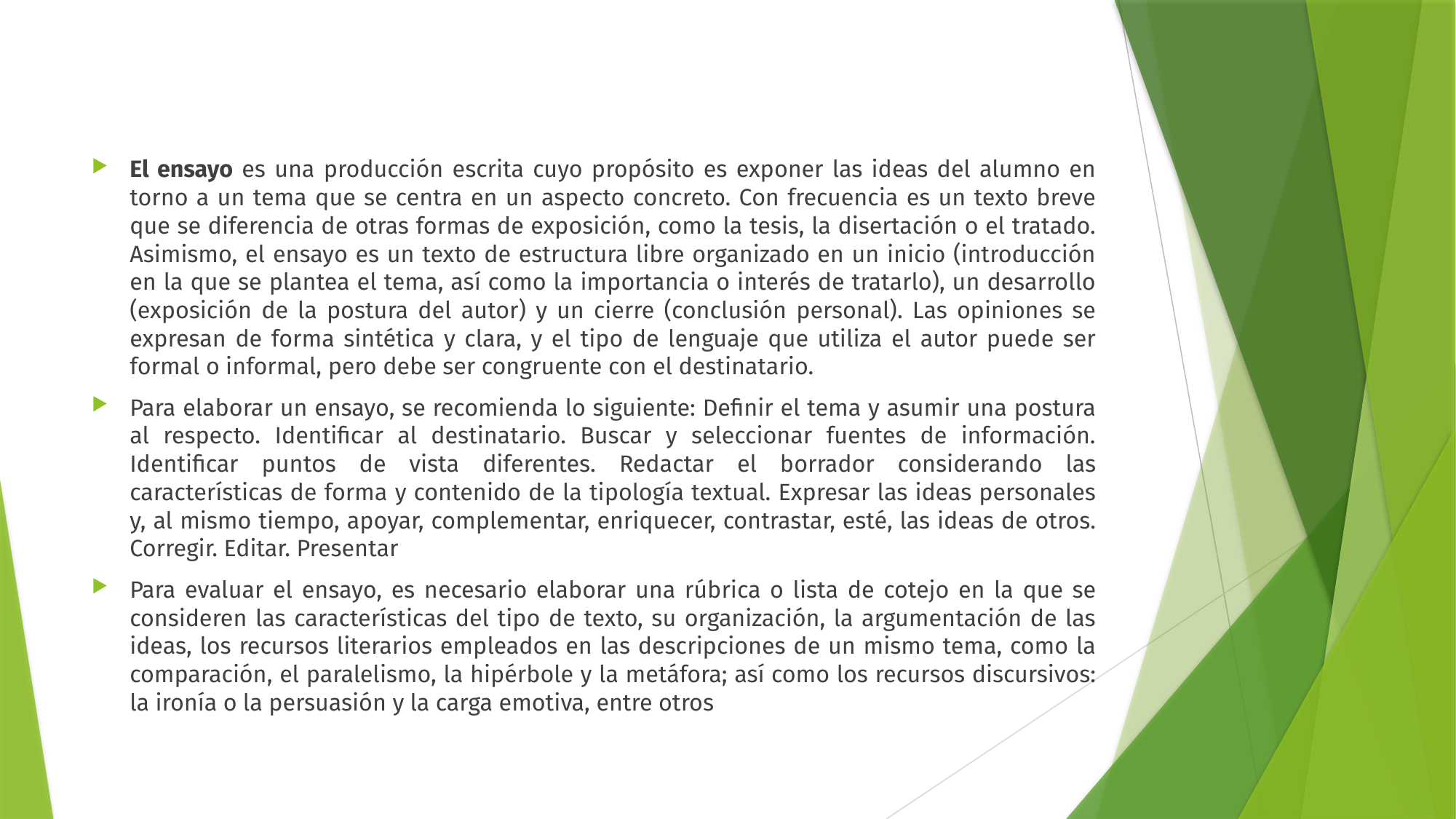

El ensayo es una producción escrita cuyo propósito es exponer las ideas del alumno en torno a un tema que se centra en un aspecto concreto. Con frecuencia es un texto breve que se diferencia de otras formas de exposición, como la tesis, la disertación o el tratado. Asimismo, el ensayo es un texto de estructura libre organizado en un inicio (introducción en la que se plantea el tema, así como la importancia o interés de tratarlo), un desarrollo (exposición de la postura del autor) y un cierre (conclusión personal). Las opiniones se expresan de forma sintética y clara, y el tipo de lenguaje que utiliza el autor puede ser formal o informal, pero debe ser congruente con el destinatario.
Para elaborar un ensayo, se recomienda lo siguiente: Definir el tema y asumir una postura al respecto. Identificar al destinatario. Buscar y seleccionar fuentes de información. Identificar puntos de vista diferentes. Redactar el borrador considerando las características de forma y contenido de la tipología textual. Expresar las ideas personales y, al mismo tiempo, apoyar, complementar, enriquecer, contrastar, esté, las ideas de otros. Corregir. Editar. Presentar
Para evaluar el ensayo, es necesario elaborar una rúbrica o lista de cotejo en la que se consideren las características del tipo de texto, su organización, la argumentación de las ideas, los recursos literarios empleados en las descripciones de un mismo tema, como la comparación, el paralelismo, la hipérbole y la metáfora; así como los recursos discursivos: la ironía o la persuasión y la carga emotiva, entre otros